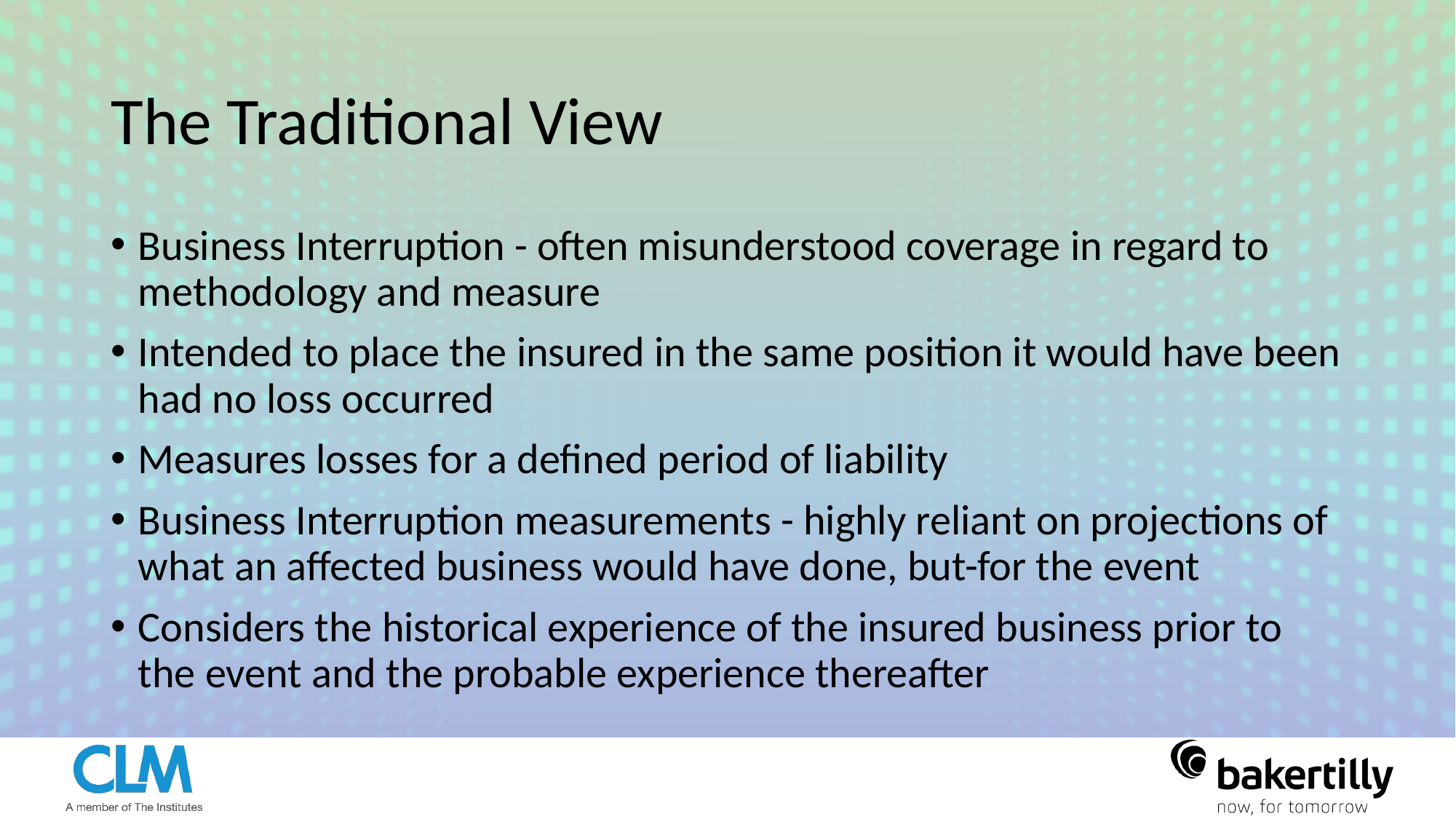

# The Traditional View
Business Interruption - often misunderstood coverage in regard to methodology and measure
Intended to place the insured in the same position it would have been had no loss occurred
Measures losses for a defined period of liability
Business Interruption measurements - highly reliant on projections of what an affected business would have done, but-for the event
Considers the historical experience of the insured business prior to the event and the probable experience thereafter